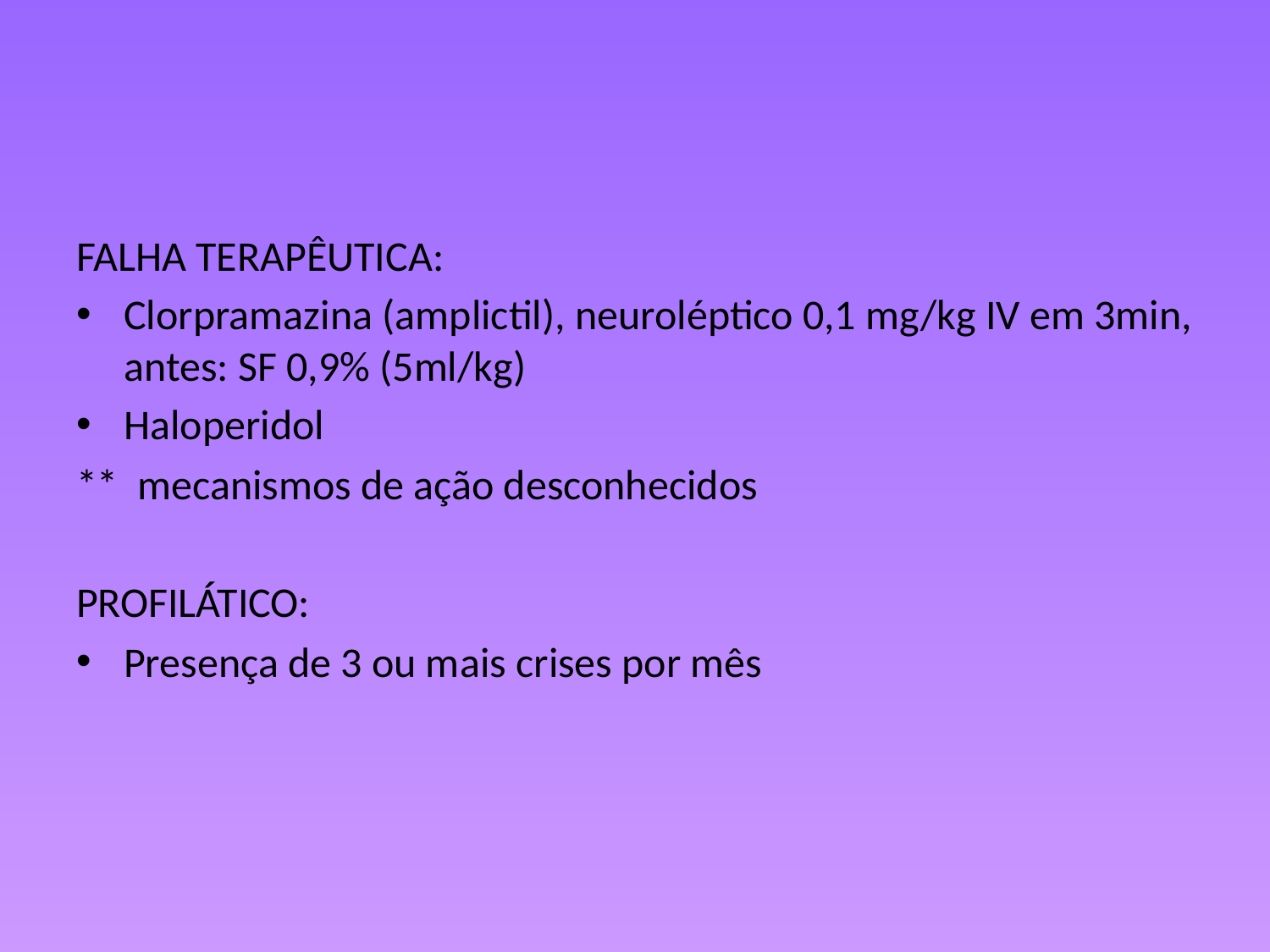

FALHA TERAPÊUTICA:
Clorpramazina (amplictil), neuroléptico 0,1 mg/kg IV em 3min, antes: SF 0,9% (5ml/kg)
Haloperidol
**  mecanismos de ação desconhecidos

PROFILÁTICO:
Presença de 3 ou mais crises por mês